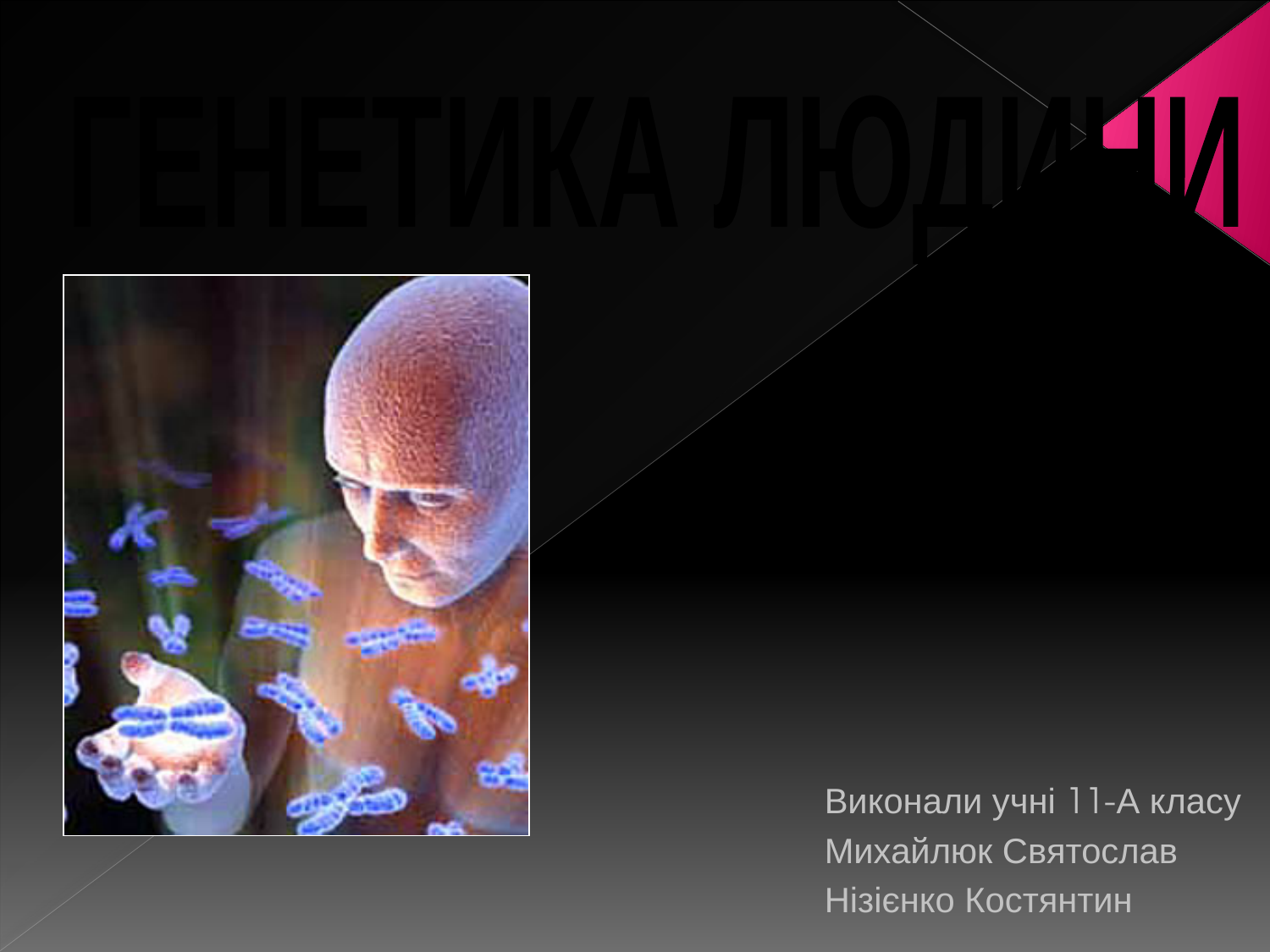

#
ГЕНЕТИКА ЛЮДИНИ

Виконали учні 11-А класу
Михайлюк Святослав
Нізієнко Костянтин